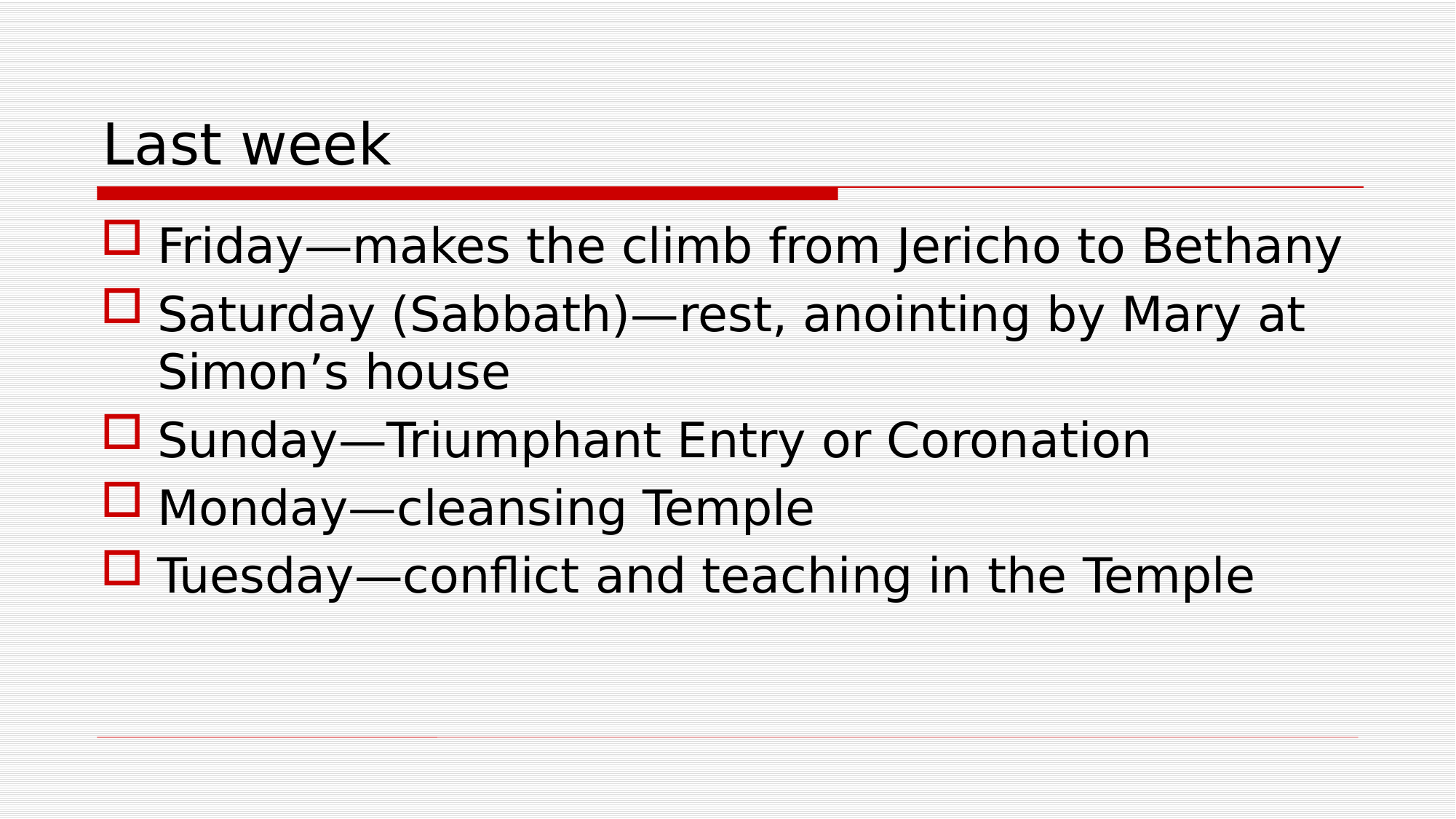

# Last week
Friday—makes the climb from Jericho to Bethany
Saturday (Sabbath)—rest, anointing by Mary at Simon’s house
Sunday—Triumphant Entry or Coronation
Monday—cleansing Temple
Tuesday—conflict and teaching in the Temple